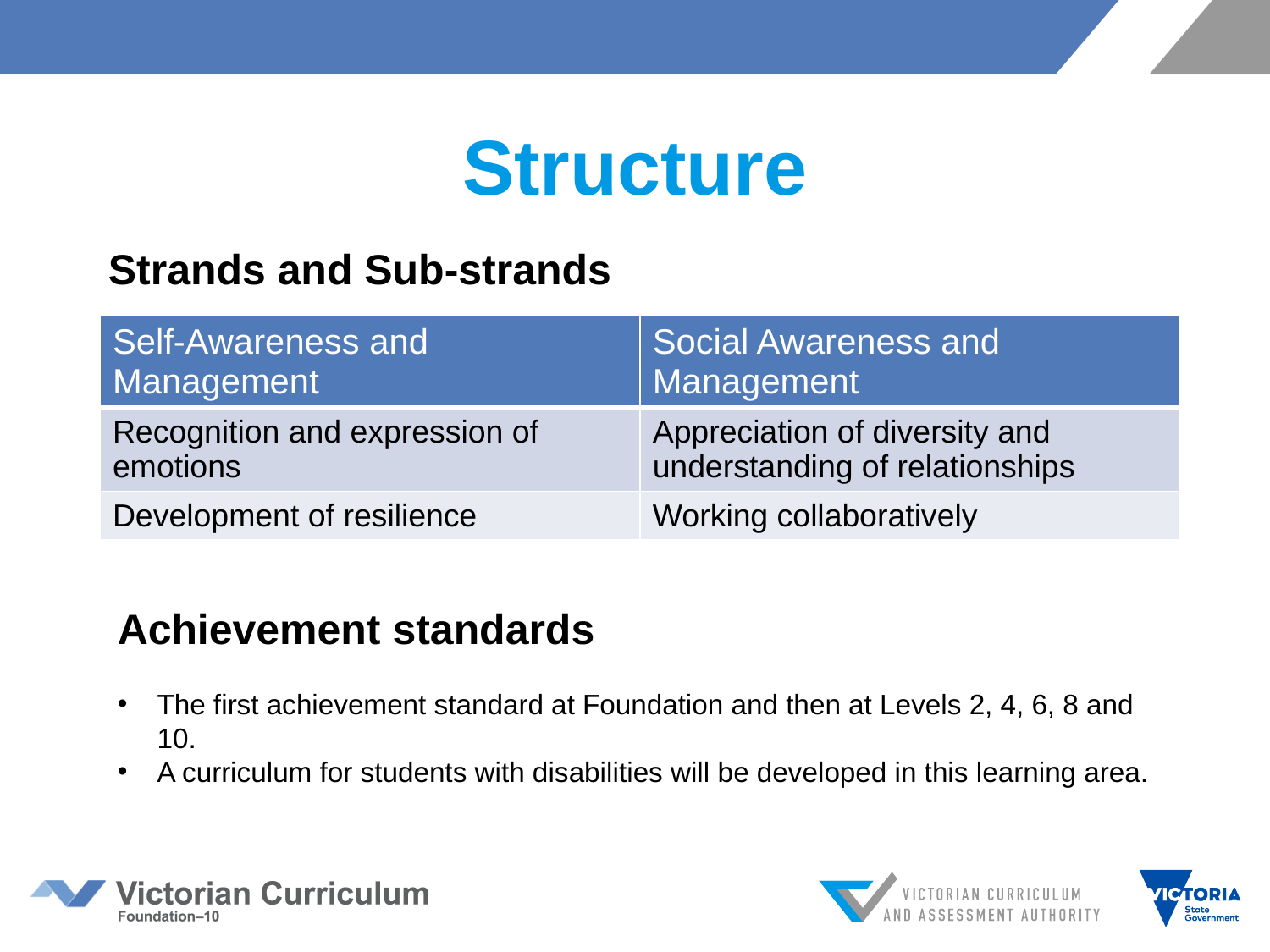

# Structure
Strands and Sub-strands

| Self-Awareness and Management | Social Awareness and Management |
| --- | --- |
| Recognition and expression of emotions | Appreciation of diversity and understanding of relationships |
| Development of resilience | Working collaboratively |

Achievement standards

The first achievement standard at Foundation and then at Levels 2, 4, 6, 8 and 10.
A curriculum for students with disabilities will be developed in this learning area.